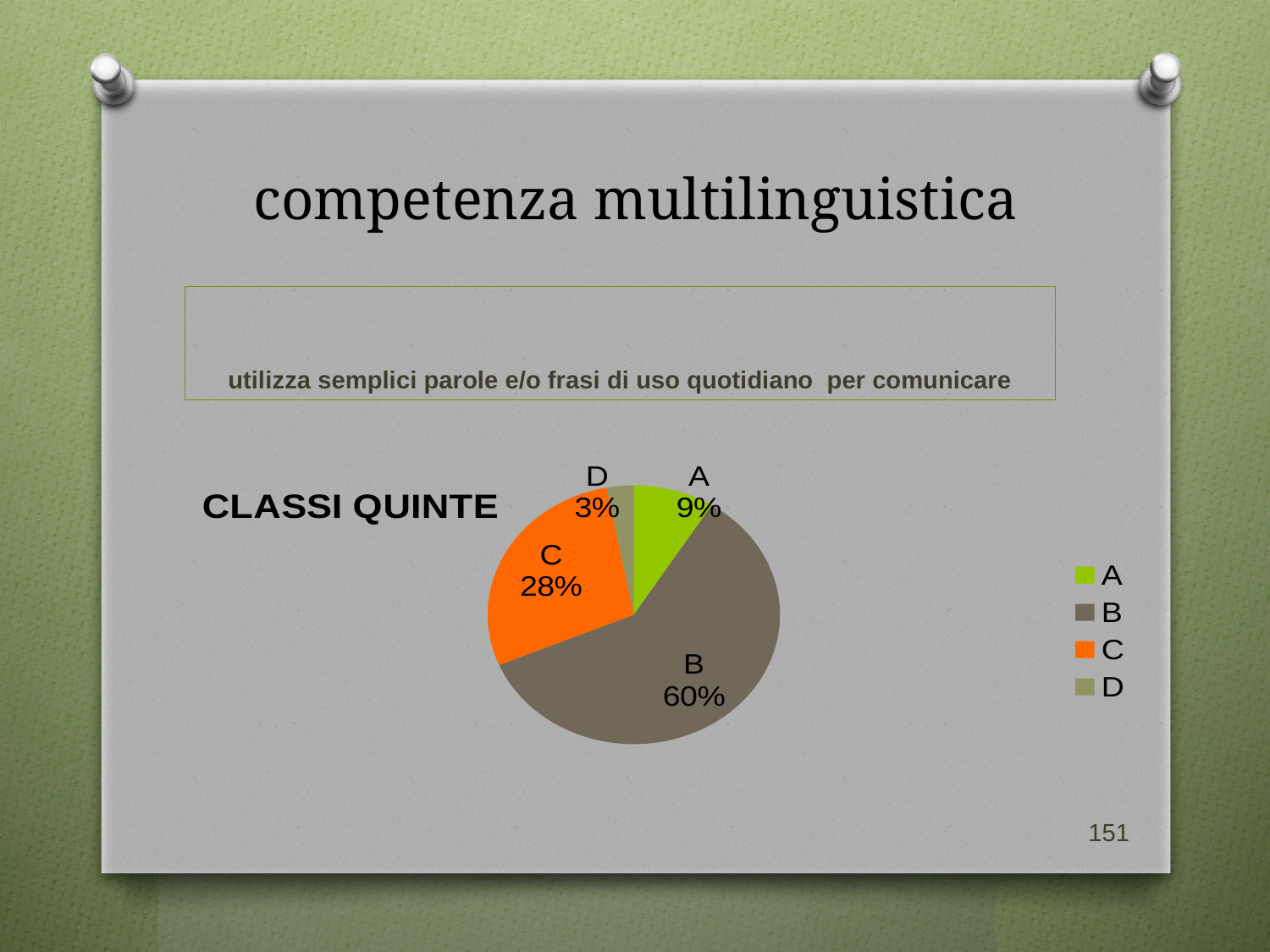

# competenza multilinguistica
utilizza semplici parole e/o frasi di uso quotidiano  per comunicare

### Chart:

| Category | CLASSI QUINTE |
|---|---|
| A | 6.0 |
| B | 40.0 |
| C | 19.0 |
| D | 2.0 |
151